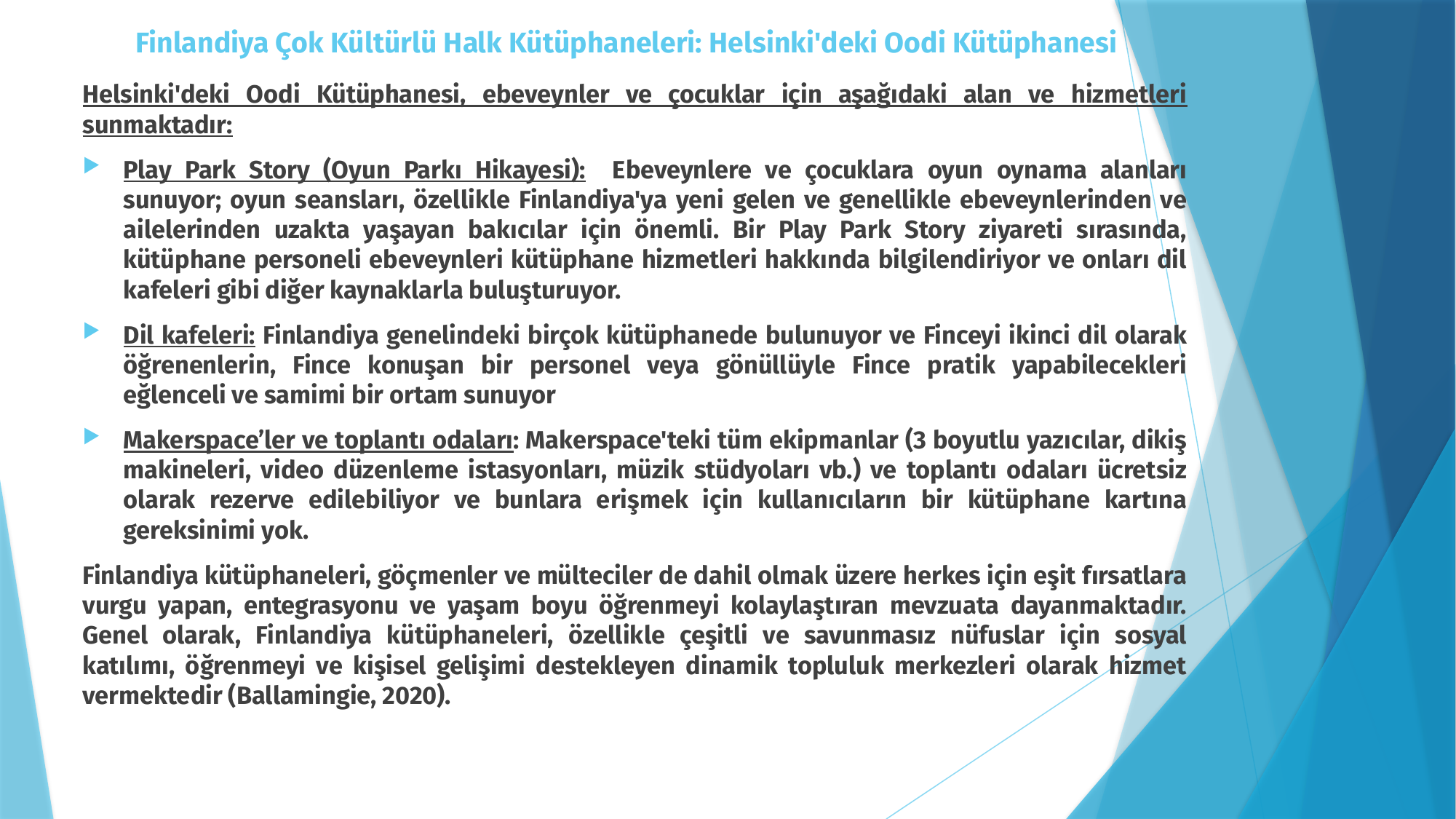

# Finlandiya Çok Kültürlü Halk Kütüphaneleri: Helsinki'deki Oodi Kütüphanesi
Helsinki'deki Oodi Kütüphanesi, ebeveynler ve çocuklar için aşağıdaki alan ve hizmetleri sunmaktadır:
Play Park Story (Oyun Parkı Hikayesi):  Ebeveynlere ve çocuklara oyun oynama alanları sunuyor; oyun seansları, özellikle Finlandiya'ya yeni gelen ve genellikle ebeveynlerinden ve ailelerinden uzakta yaşayan bakıcılar için önemli. Bir Play Park Story ziyareti sırasında, kütüphane personeli ebeveynleri kütüphane hizmetleri hakkında bilgilendiriyor ve onları dil kafeleri gibi diğer kaynaklarla buluşturuyor.
Dil kafeleri: Finlandiya genelindeki birçok kütüphanede bulunuyor ve Finceyi ikinci dil olarak öğrenenlerin, Fince konuşan bir personel veya gönüllüyle Fince pratik yapabilecekleri eğlenceli ve samimi bir ortam sunuyor
Makerspace’ler ve toplantı odaları: Makerspace'teki tüm ekipmanlar (3 boyutlu yazıcılar, dikiş makineleri, video düzenleme istasyonları, müzik stüdyoları vb.) ve toplantı odaları ücretsiz olarak rezerve edilebiliyor ve bunlara erişmek için kullanıcıların bir kütüphane kartına gereksinimi yok.
Finlandiya kütüphaneleri, göçmenler ve mülteciler de dahil olmak üzere herkes için eşit fırsatlara vurgu yapan, entegrasyonu ve yaşam boyu öğrenmeyi kolaylaştıran mevzuata dayanmaktadır. Genel olarak, Finlandiya kütüphaneleri, özellikle çeşitli ve savunmasız nüfuslar için sosyal katılımı, öğrenmeyi ve kişisel gelişimi destekleyen dinamik topluluk merkezleri olarak hizmet vermektedir (Ballamingie, 2020).